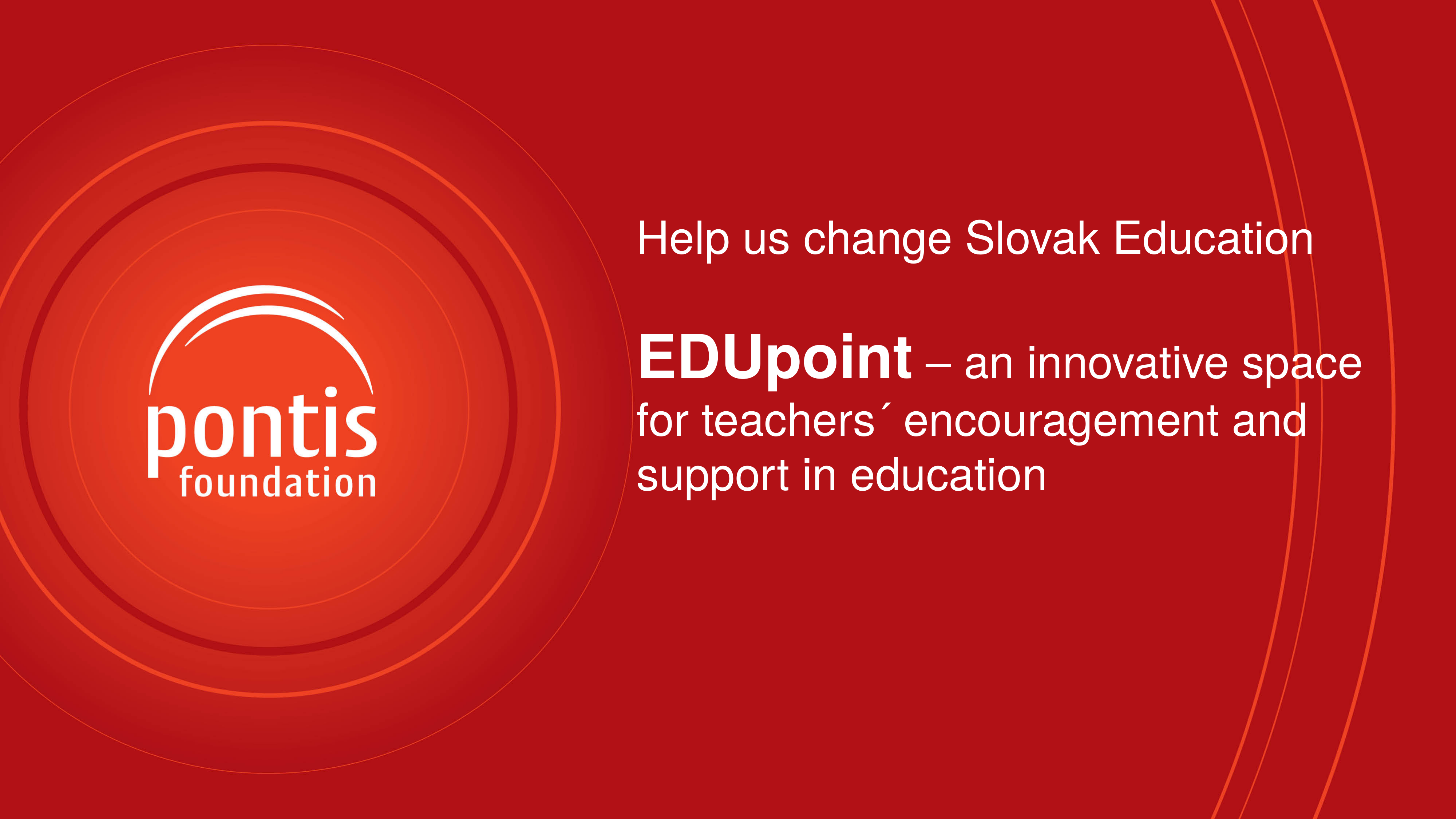

# Help us change Slovak Education EDUpoint – an innovative space for teachers´ encouragement and support in education